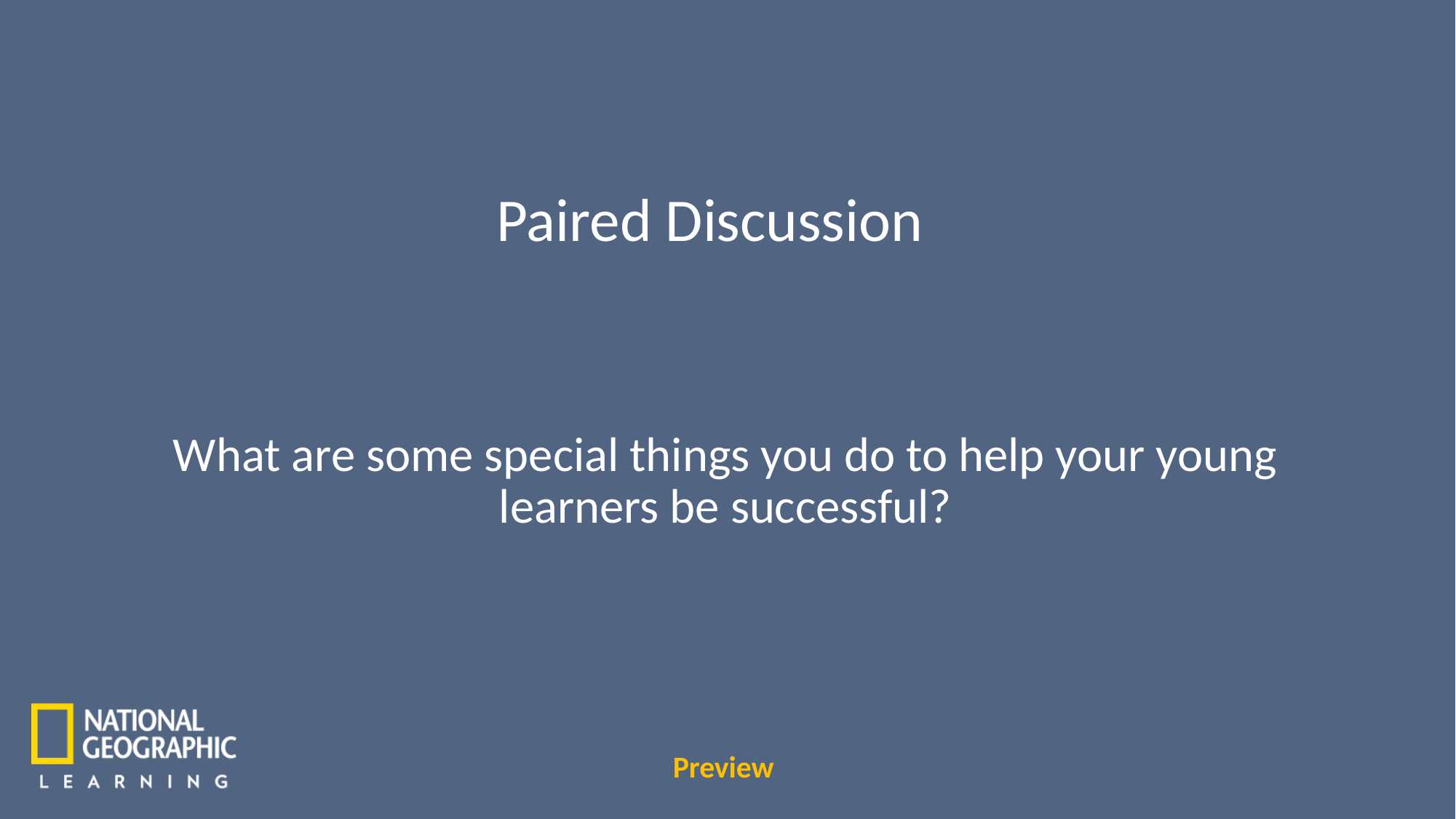

Paired Discussion
What are some special things you do to help your young learners be successful?